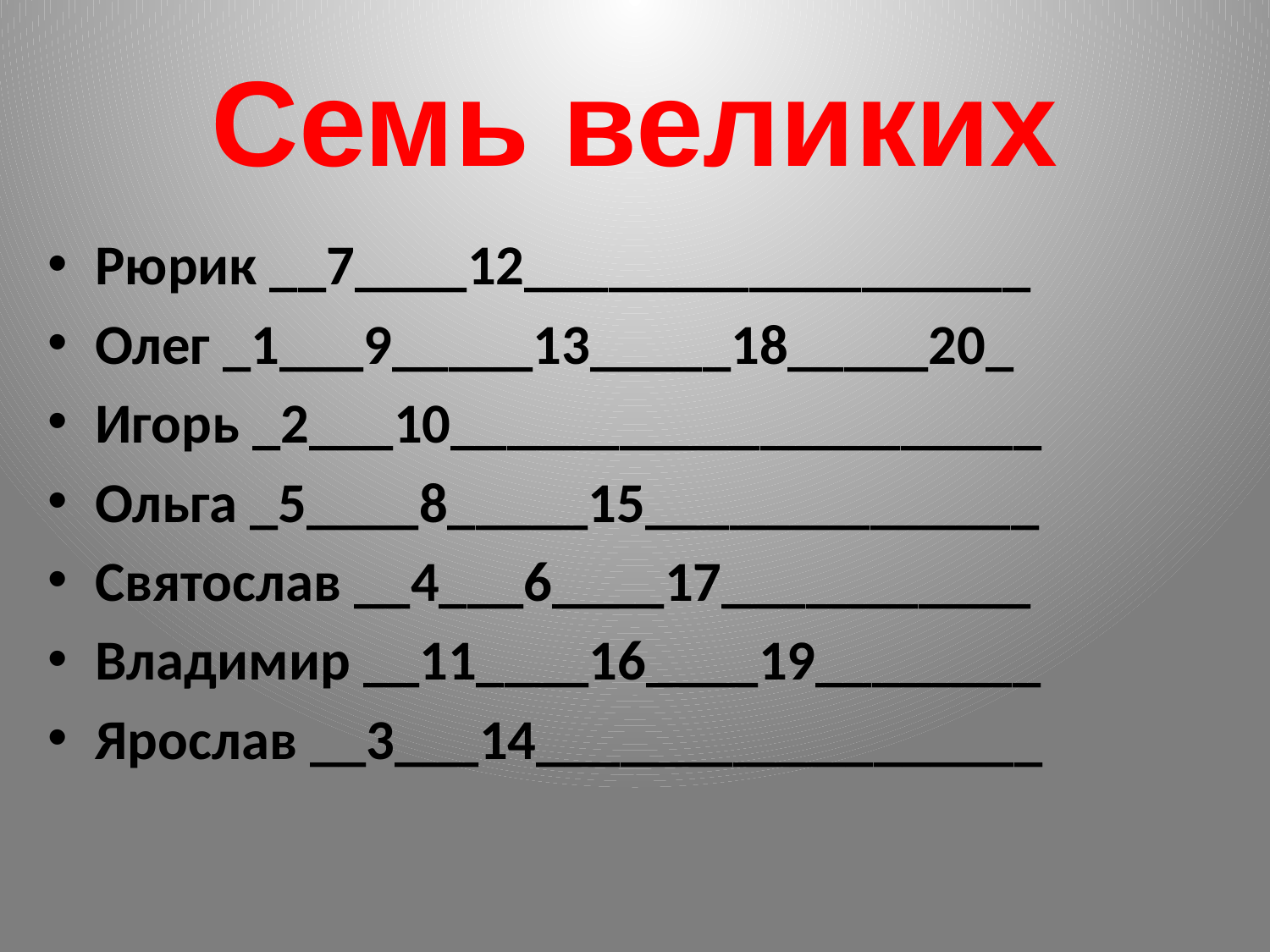

# Семь великих
Рюрик __7____12__________________
Олег _1___9_____13_____18_____20_
Игорь _2___10_____________________
Ольга _5____8_____15______________
Святослав __4___6____17___________
Владимир __11____16____19________
Ярослав __3___14__________________